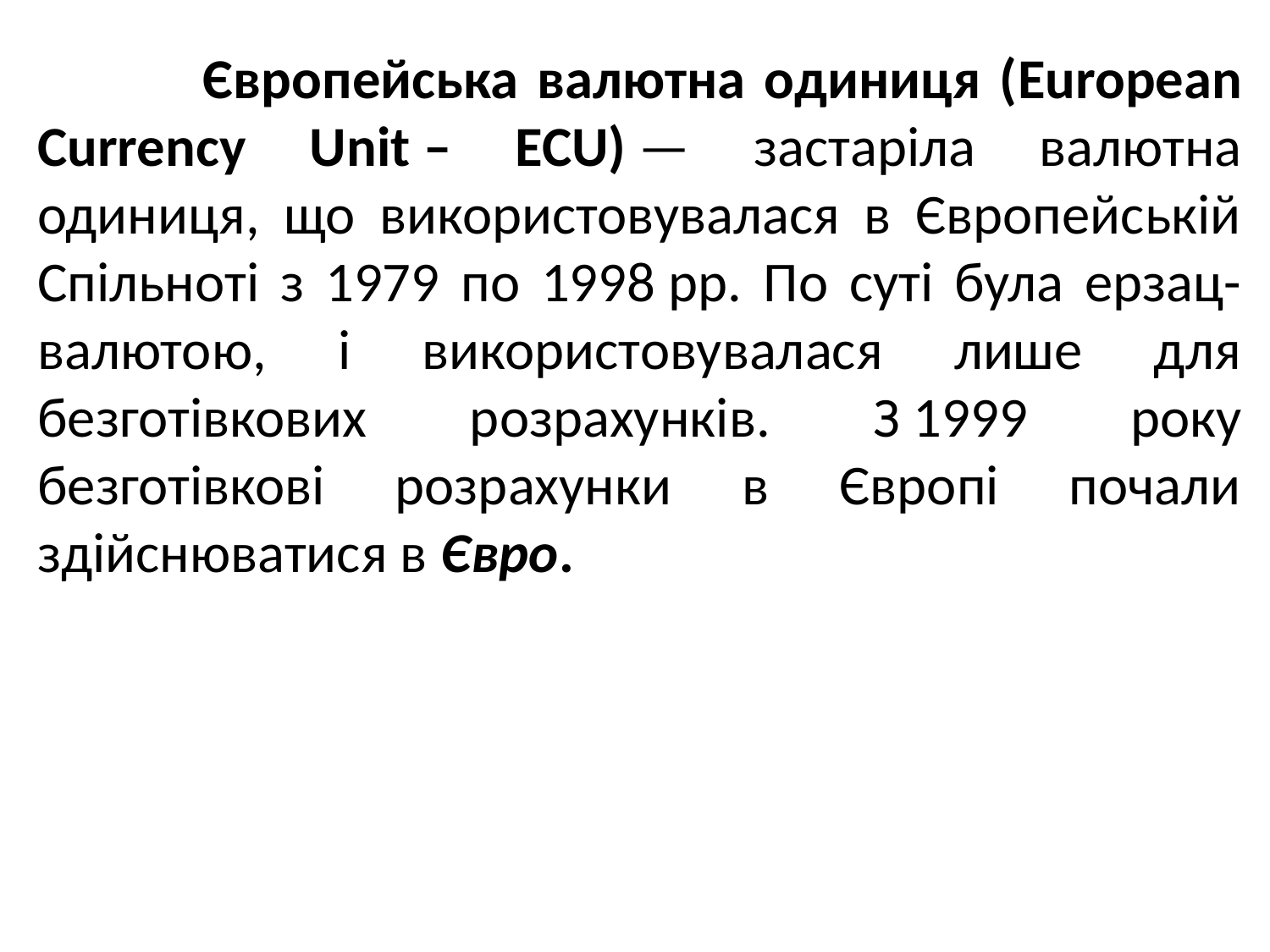

Європейська валютна одиниця (European Currency Unit – ECU) — застаріла валютна одиниця, що використовувалася в Європейській Спільноті з 1979 по 1998 рр. По суті була ерзац-валютою, і використовувалася лише для безготівкових розрахунків. З 1999 року безготівкові розрахунки в Європі почали здійснюватися в Євро.